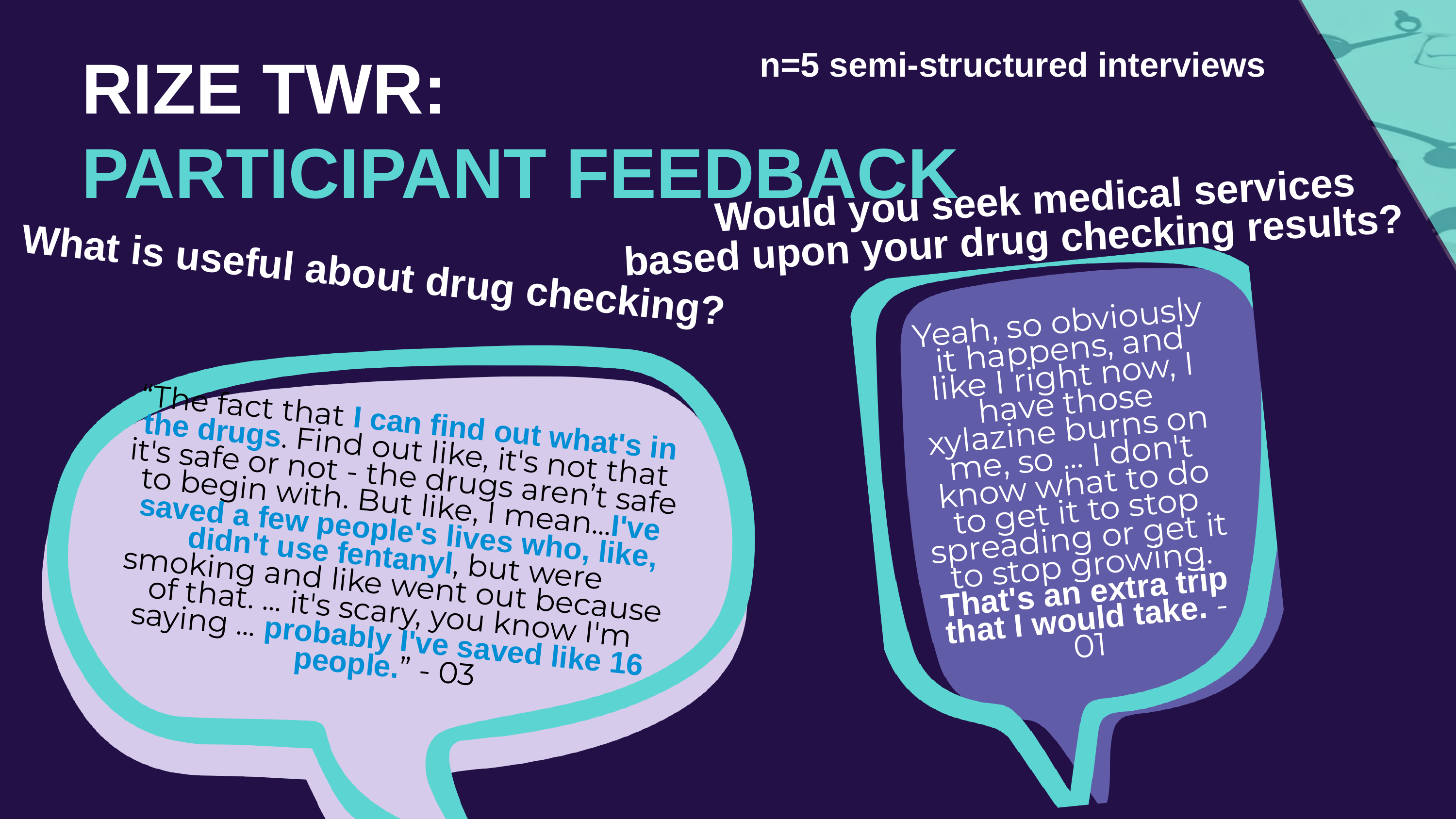

n=5 semi-structured interviews
RIZE TWR:
PARTICIPANT FEEDBACK
Would you seek medical services
based upon your drug checking results?

Yeah, so obviously it happens, and like I right now, I have those xylazine burns on me, so ... I don't know what to do to get it to stop spreading or get it to stop growing. That's an extra trip that I would take. -01
What is useful about drug checking?

“The fact that I can find out what's in the drugs. Find out like, it's not that it's safe or not - the drugs aren’t safe to begin with. But like, I mean...I've saved a few people's lives who, like, didn't use fentanyl, but were smoking and like went out because of that. ... it's scary, you know I'm saying ... probably I've saved like 16 people.” - 03